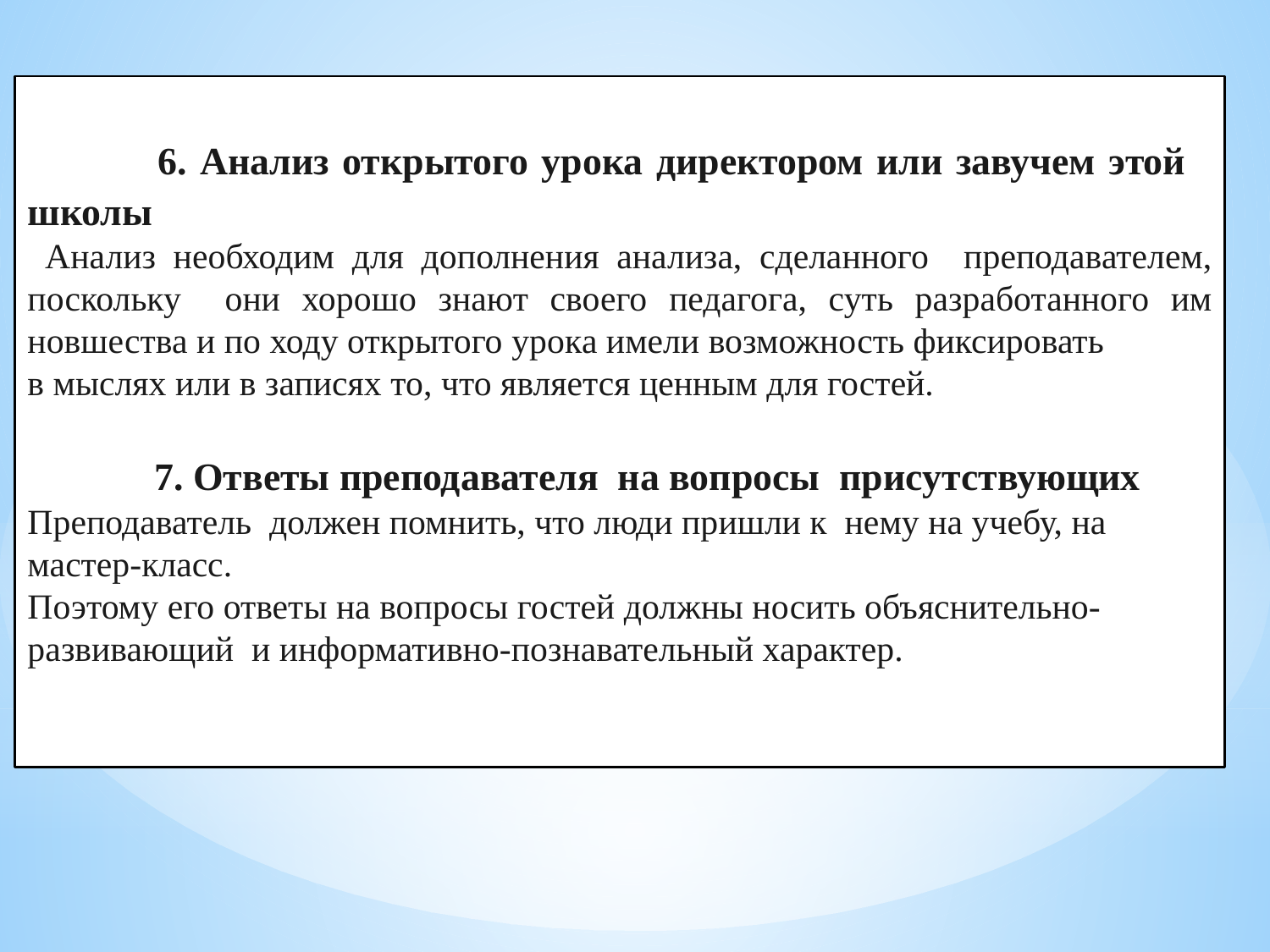

6. Анализ открытого урока директором или завучем этой   школы
 Анализ необходим для дополнения анализа, сделанного  преподавателем, поскольку  они хорошо знают своего педагога, суть разработанного им новшества и по ходу открытого урока имели возможность фиксировать
в мыслях или в записях то, что является ценным для гостей.

	7. Ответы преподавателя  на вопросы  присутствующих
Преподаватель  должен помнить, что люди пришли к  нему на учебу, на мастер-класс.
Поэтому его ответы на вопросы гостей должны носить объяснительно-развивающий  и информативно-познавательный характер.